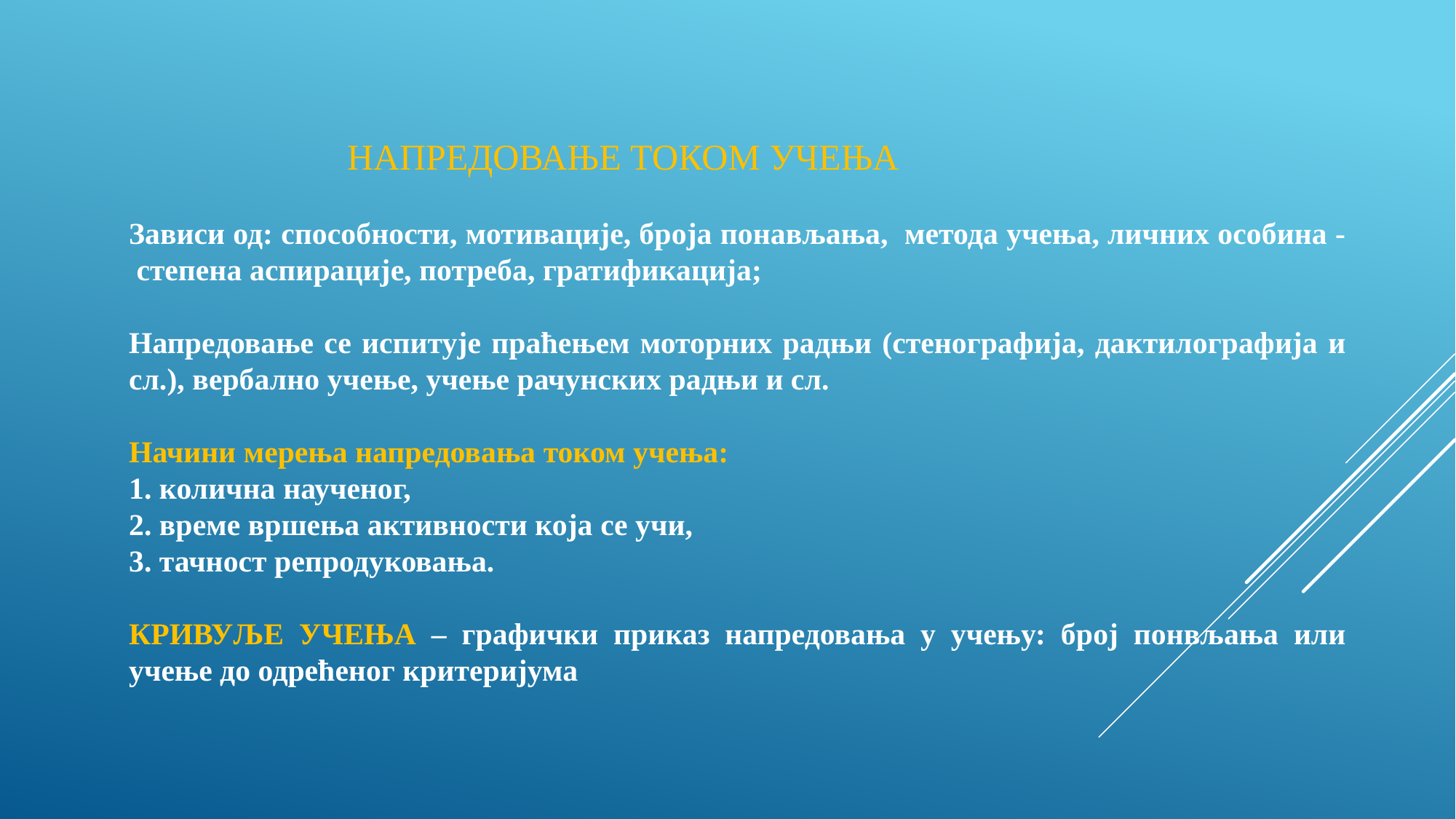

НАПРЕДОВАЊЕ ТОКОМ УЧЕЊА

	Зависи од: способности, мотивације, броја понављања,  метода учења, личних особина -  степена аспирације, потреба, гратификација;

	Напредовање се испитује праћењем моторних радњи (стенографија, дактилографија и сл.), вербално учење, учење рачунских радњи и сл.

	Начини мерења напредовања током учења:
	1. колична наученог,
	2. време вршења активности која се учи,
	3. тачност репродуковања.

	КРИВУЉЕ УЧЕЊА – графички приказ напредовања у учењу: број понвљања или учење до одрећеног критеријума